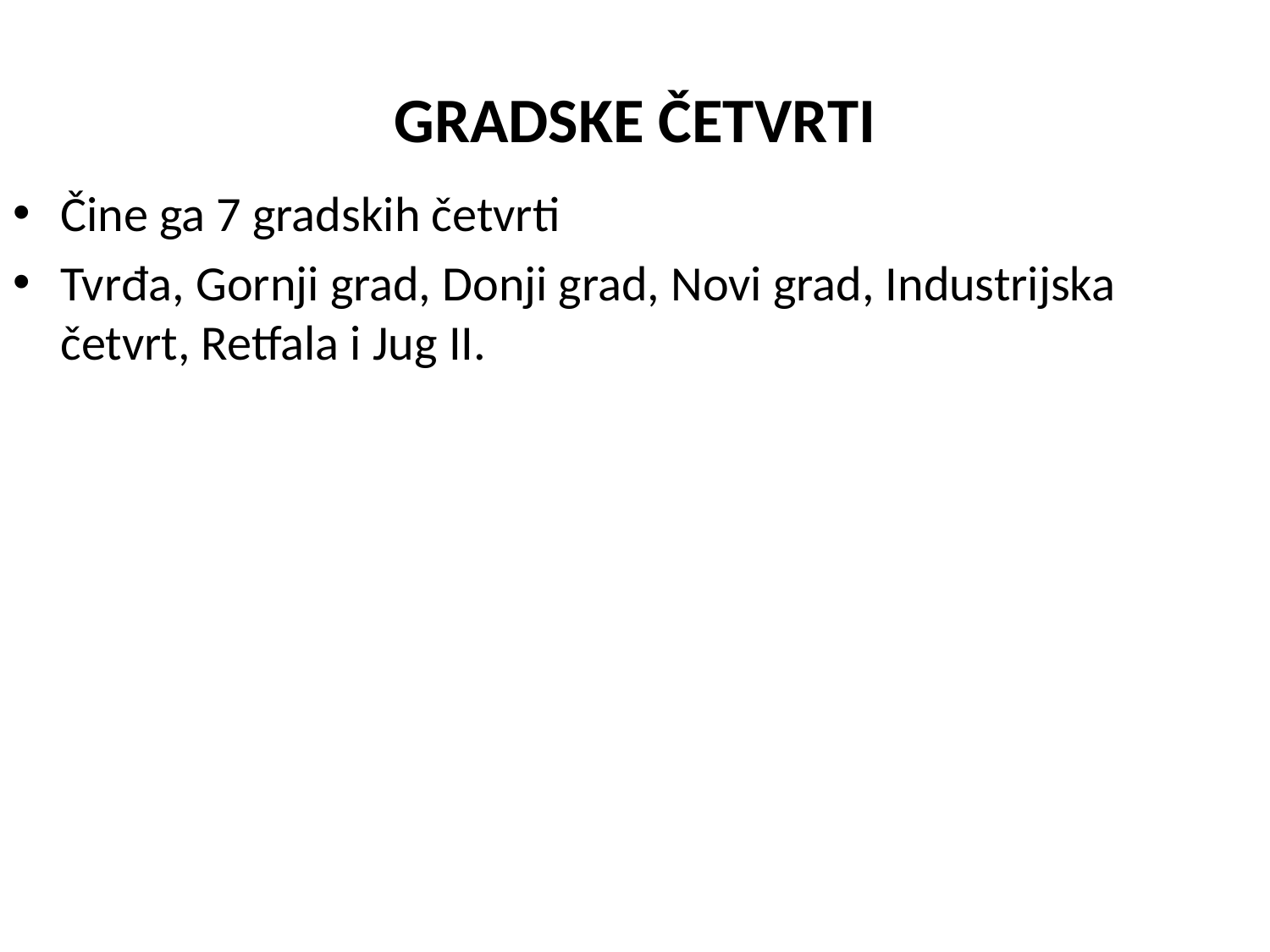

# GRADSKE ČETVRTI
Čine ga 7 gradskih četvrti
Tvrđa, Gornji grad, Donji grad, Novi grad, Industrijska četvrt, Retfala i Jug II.